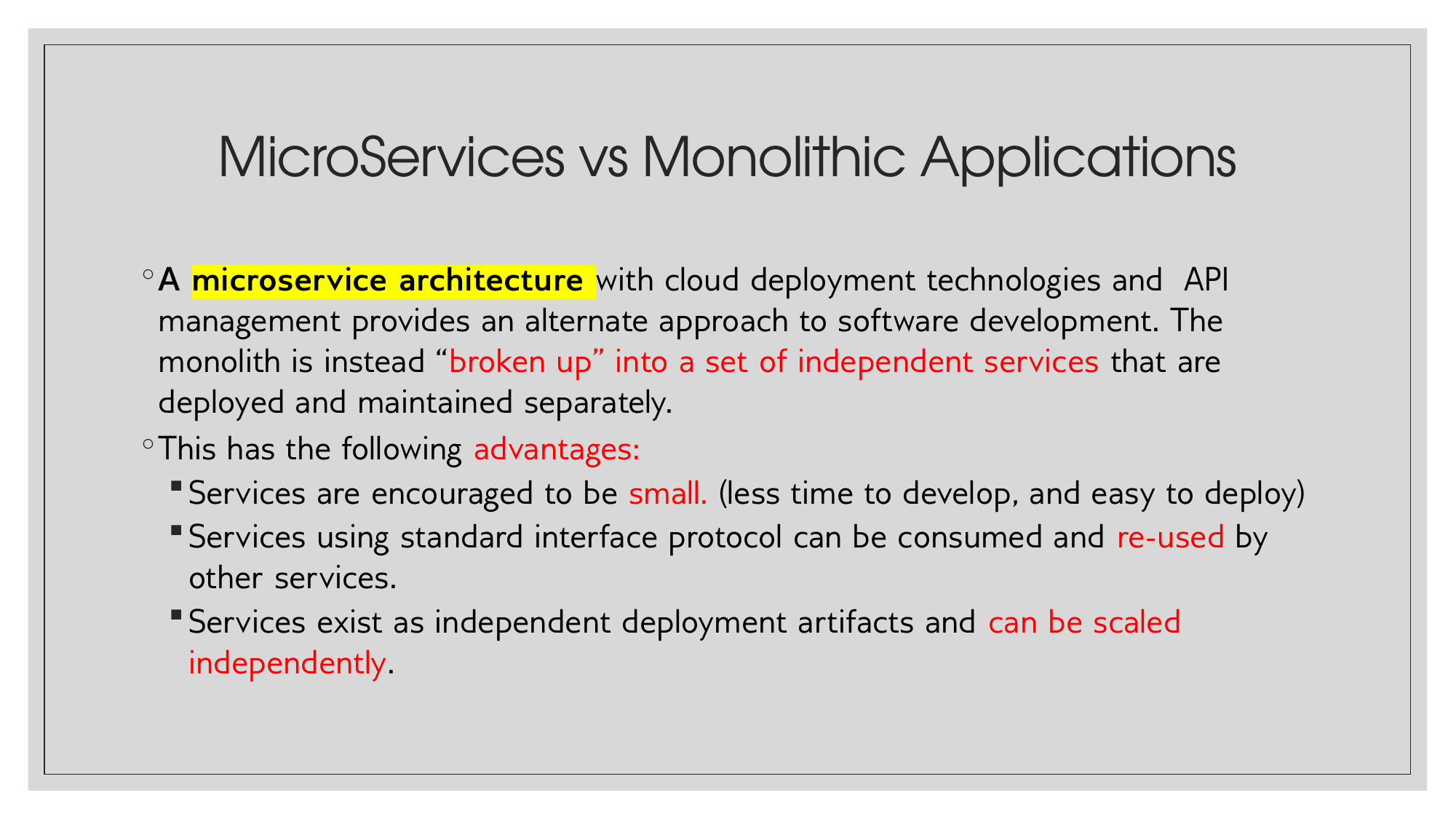

# MicroServices vs Monolithic Applications
A microservice architecture with cloud deployment technologies and  API management provides an alternate approach to software development. The monolith is instead “broken up” into a set of independent services that are deployed and maintained separately.
This has the following advantages:
Services are encouraged to be small. (less time to develop, and easy to deploy)
Services using standard interface protocol can be consumed and re-used by other services.
Services exist as independent deployment artifacts and can be scaled independently.